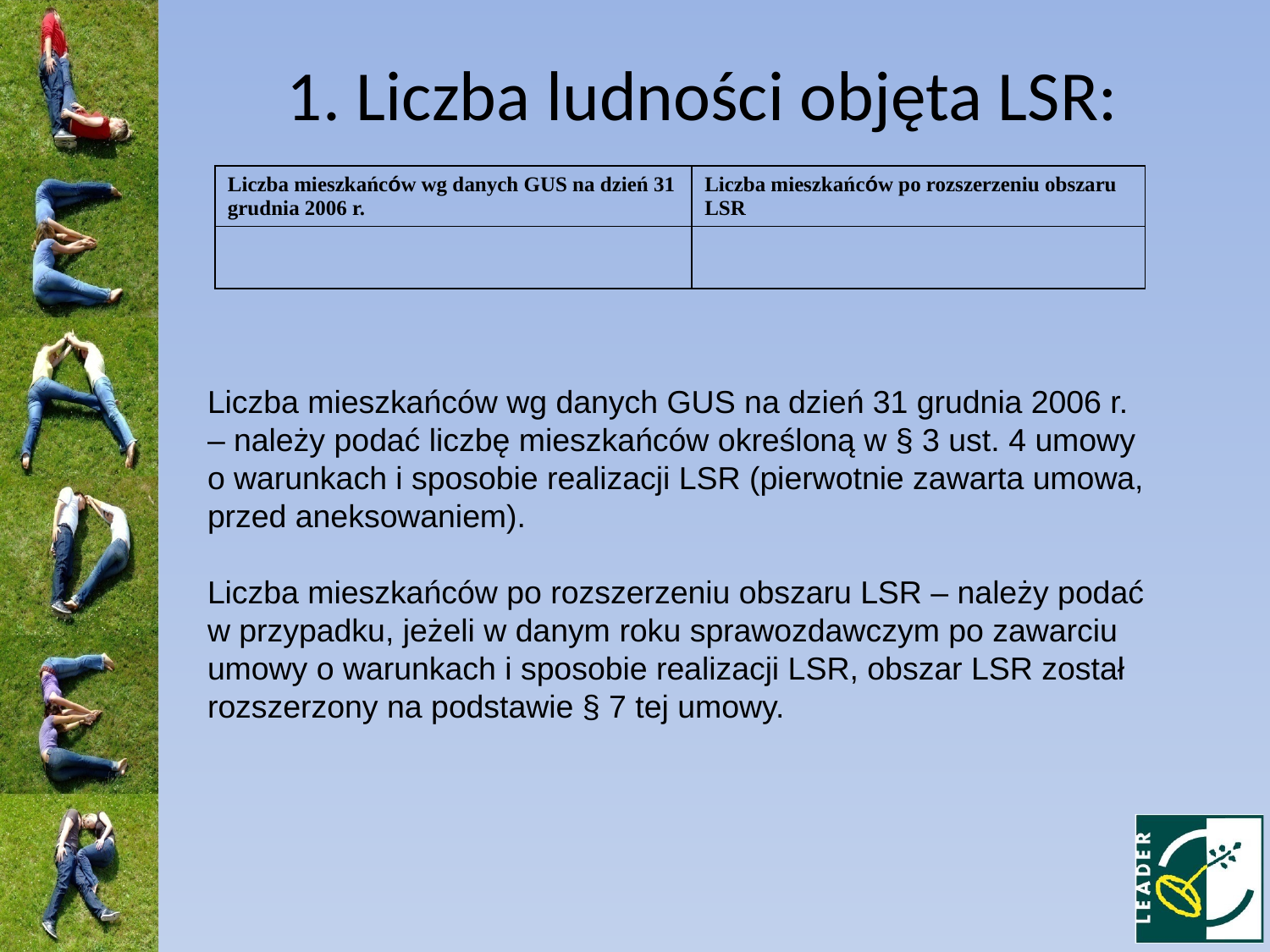

1. Liczba ludności objęta LSR:
| Liczba mieszkańców wg danych GUS na dzień 31 grudnia 2006 r. | Liczba mieszkańców po rozszerzeniu obszaru LSR |
| --- | --- |
|  |  |
Liczba mieszkańców wg danych GUS na dzień 31 grudnia 2006 r. – należy podać liczbę mieszkańców określoną w § 3 ust. 4 umowy o warunkach i sposobie realizacji LSR (pierwotnie zawarta umowa, przed aneksowaniem).

Liczba mieszkańców po rozszerzeniu obszaru LSR – należy podać w przypadku, jeżeli w danym roku sprawozdawczym po zawarciu umowy o warunkach i sposobie realizacji LSR, obszar LSR został rozszerzony na podstawie § 7 tej umowy.